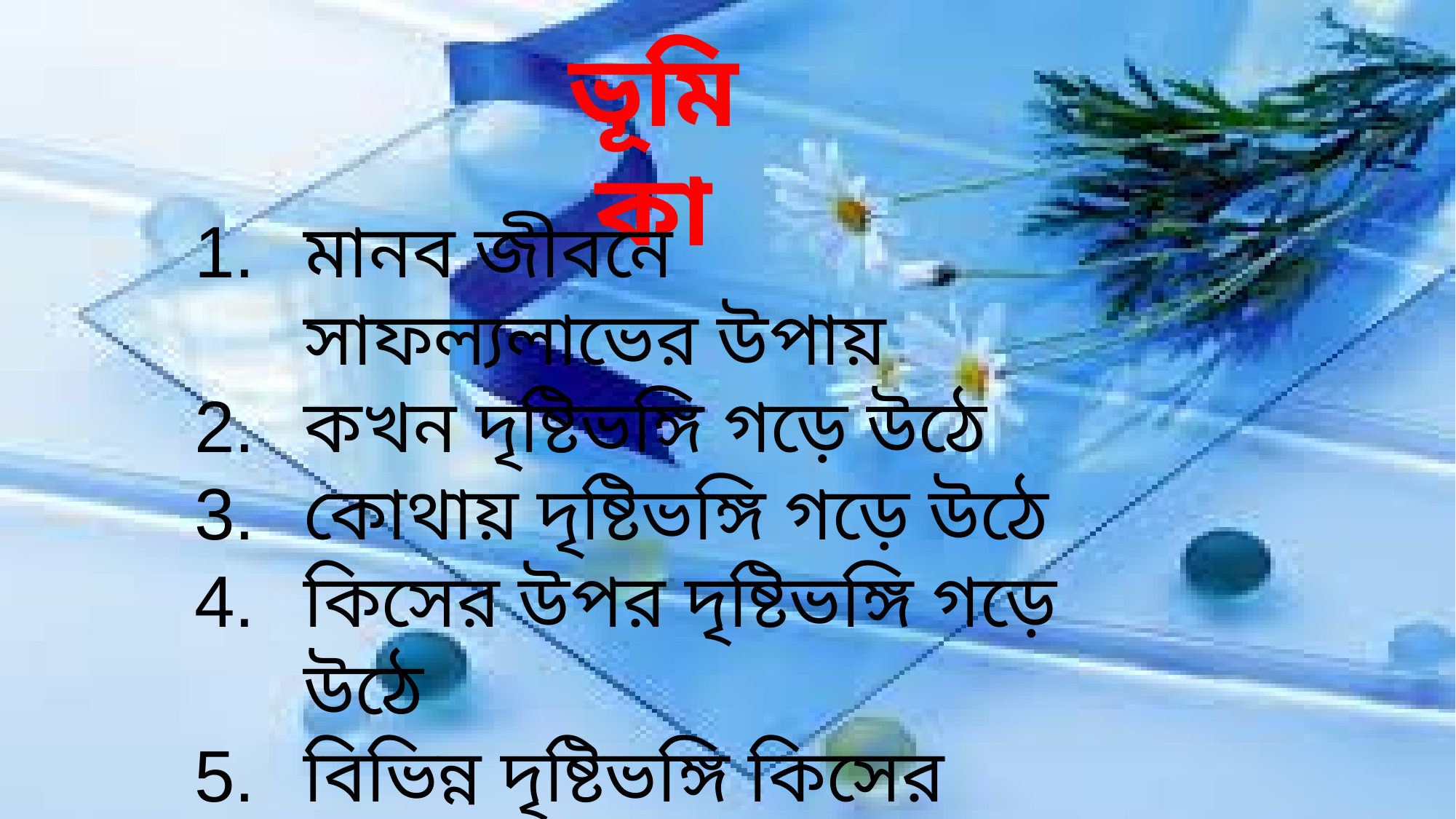

ভূমিকা
মানব জীবনে সাফল্যলাভের উপায়
কখন দৃষ্টিভঙ্গি গড়ে উঠে
কোথায় দৃষ্টিভঙ্গি গড়ে উঠে
কিসের উপর দৃষ্টিভঙ্গি গড়ে উঠে
বিভিন্ন দৃষ্টিভঙ্গি কিসের উপর নির্ভর করে

দৃষ্টিভঙ্গি কি ?